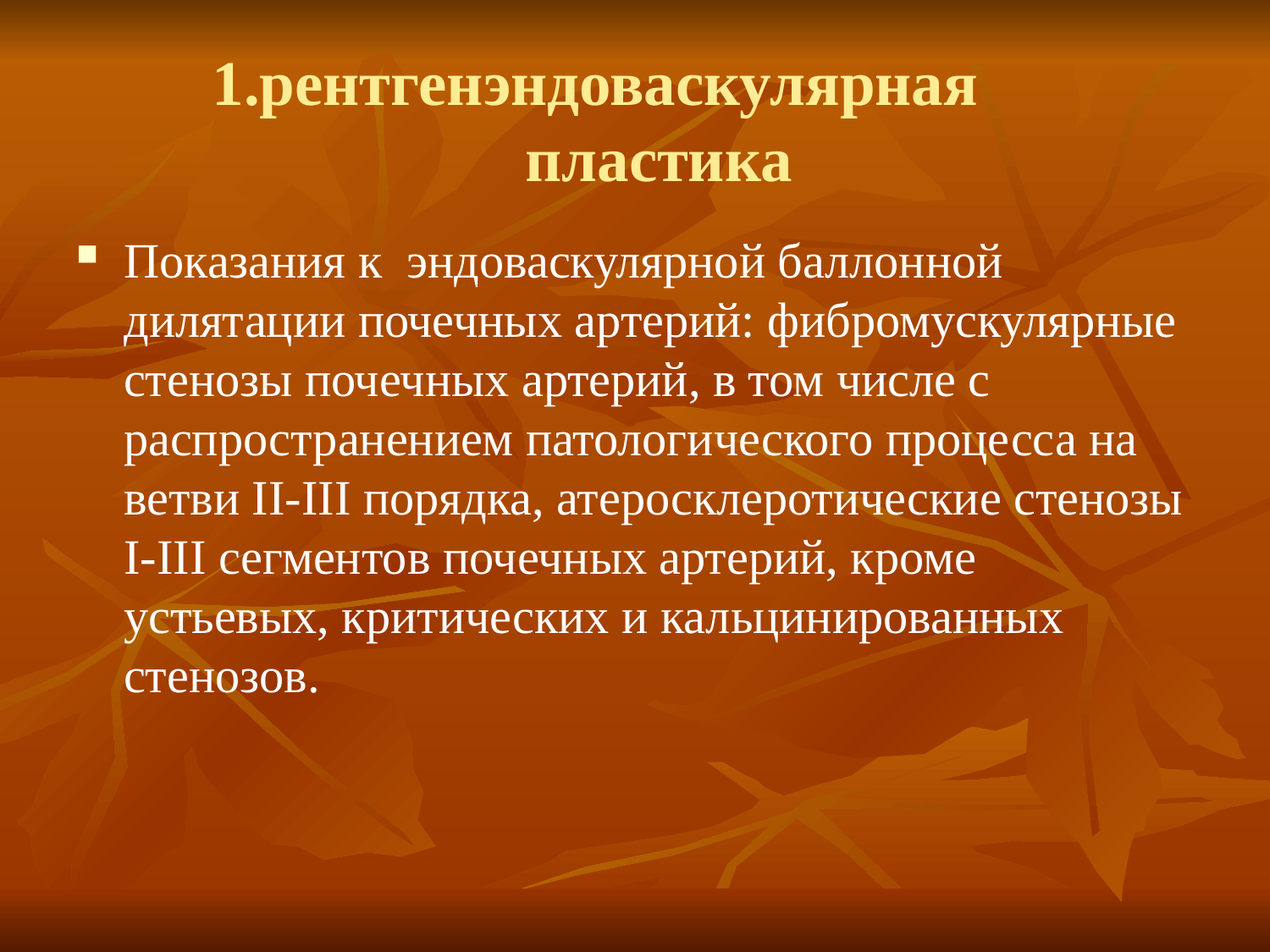

# 1.рентгенэндоваскулярная пластика
Показания к  эндоваскулярной баллонной дилятации почечных артерий: фибромускулярные стенозы почечных артерий, в том числе с распространением патологического процесса на ветви II-III порядка, атеросклеротические стенозы I-III сегментов почечных артерий, кроме устьевых, критических и кальцинированных стенозов.